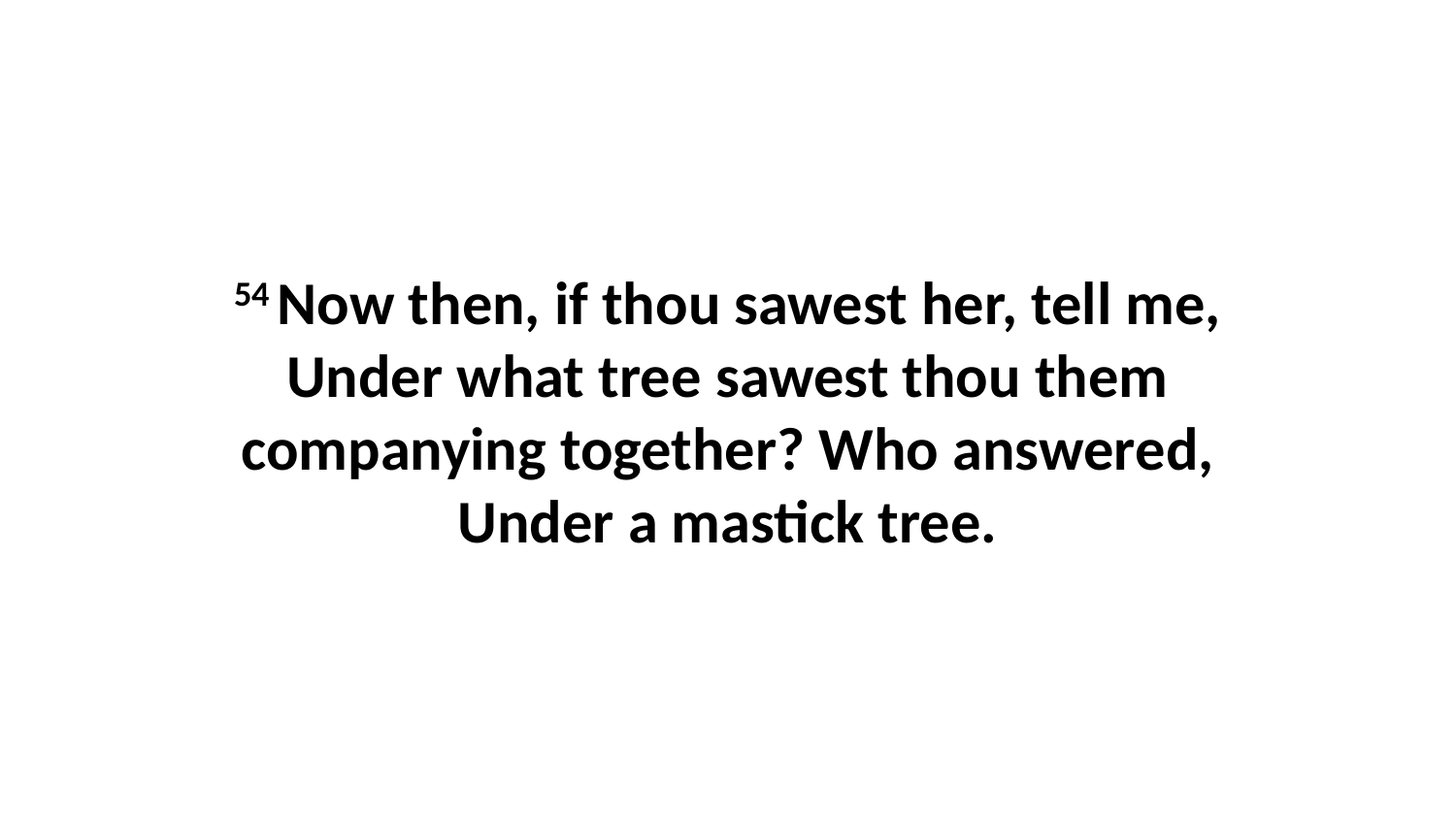

54 Now then, if thou sawest her, tell me, Under what tree sawest thou them companying together? Who answered, Under a mastick tree.